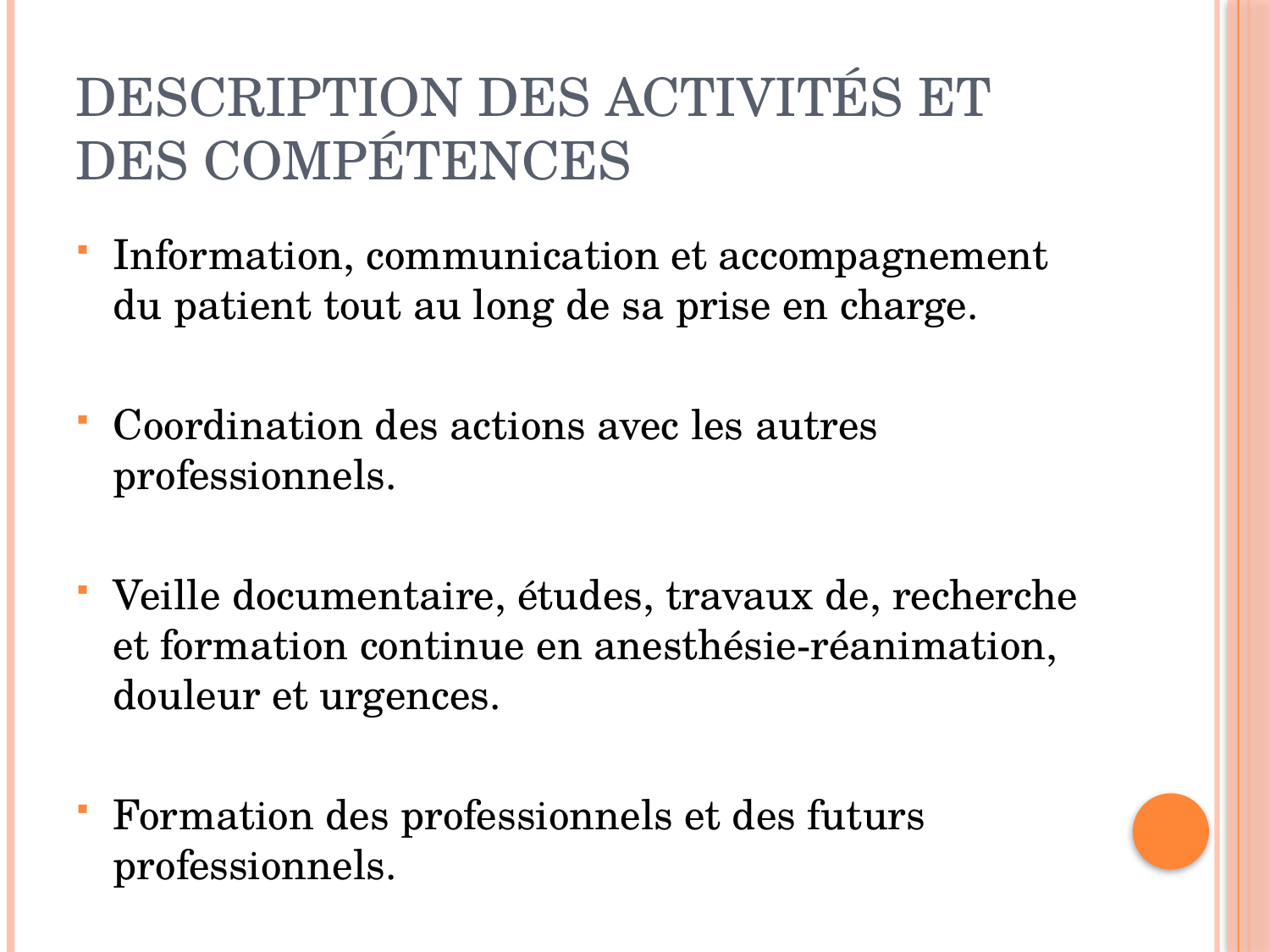

# Description des activités et des compétences
Information, communication et accompagnement du patient tout au long de sa prise en charge.

Coordination des actions avec les autres professionnels.

Veille documentaire, études, travaux de, recherche et formation continue en anesthésie-réanimation, douleur et urgences.

Formation des professionnels et des futurs professionnels.